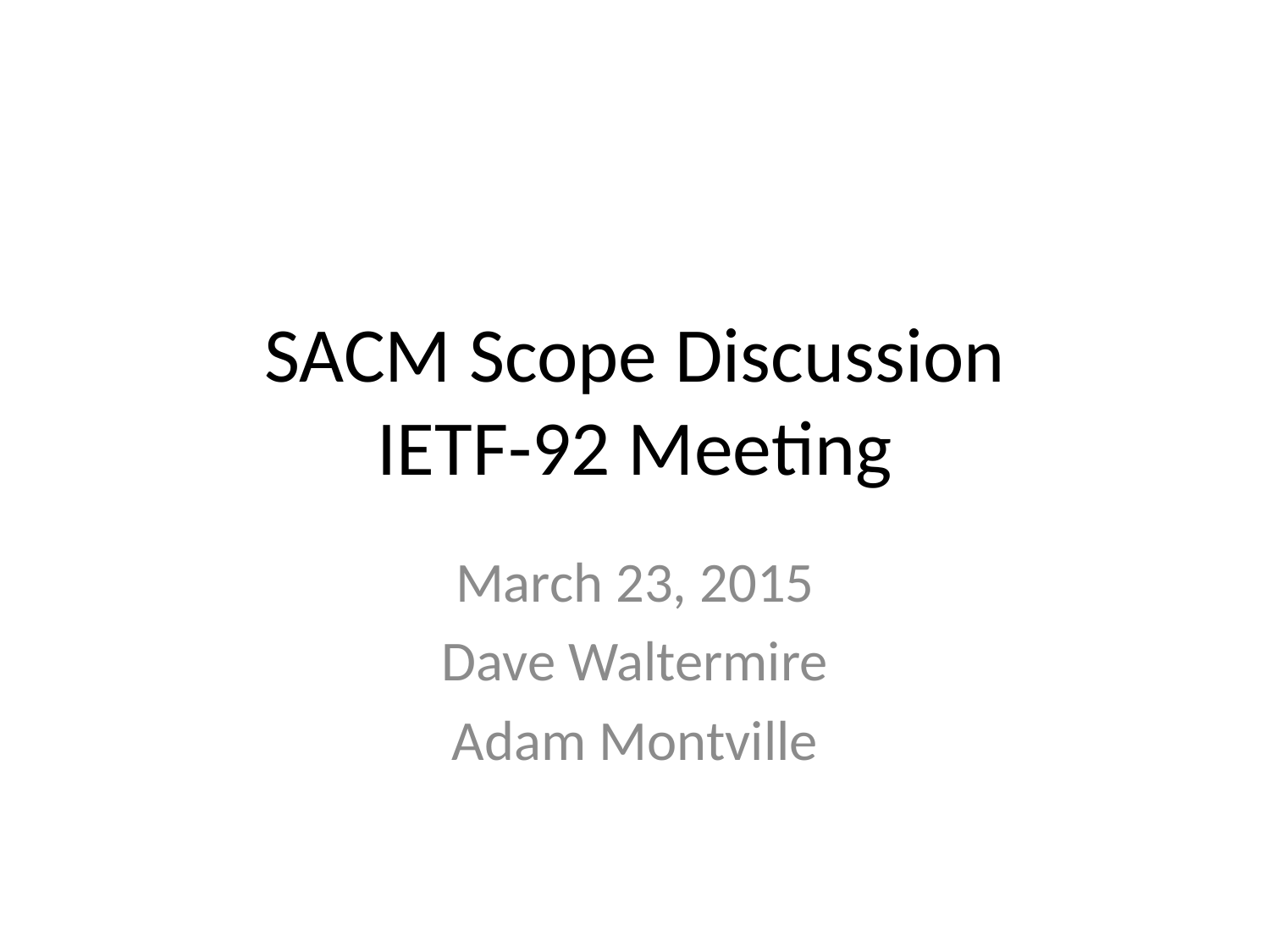

# SACM Scope Discussion IETF-92 Meeting
March 23, 2015
Dave Waltermire
Adam Montville